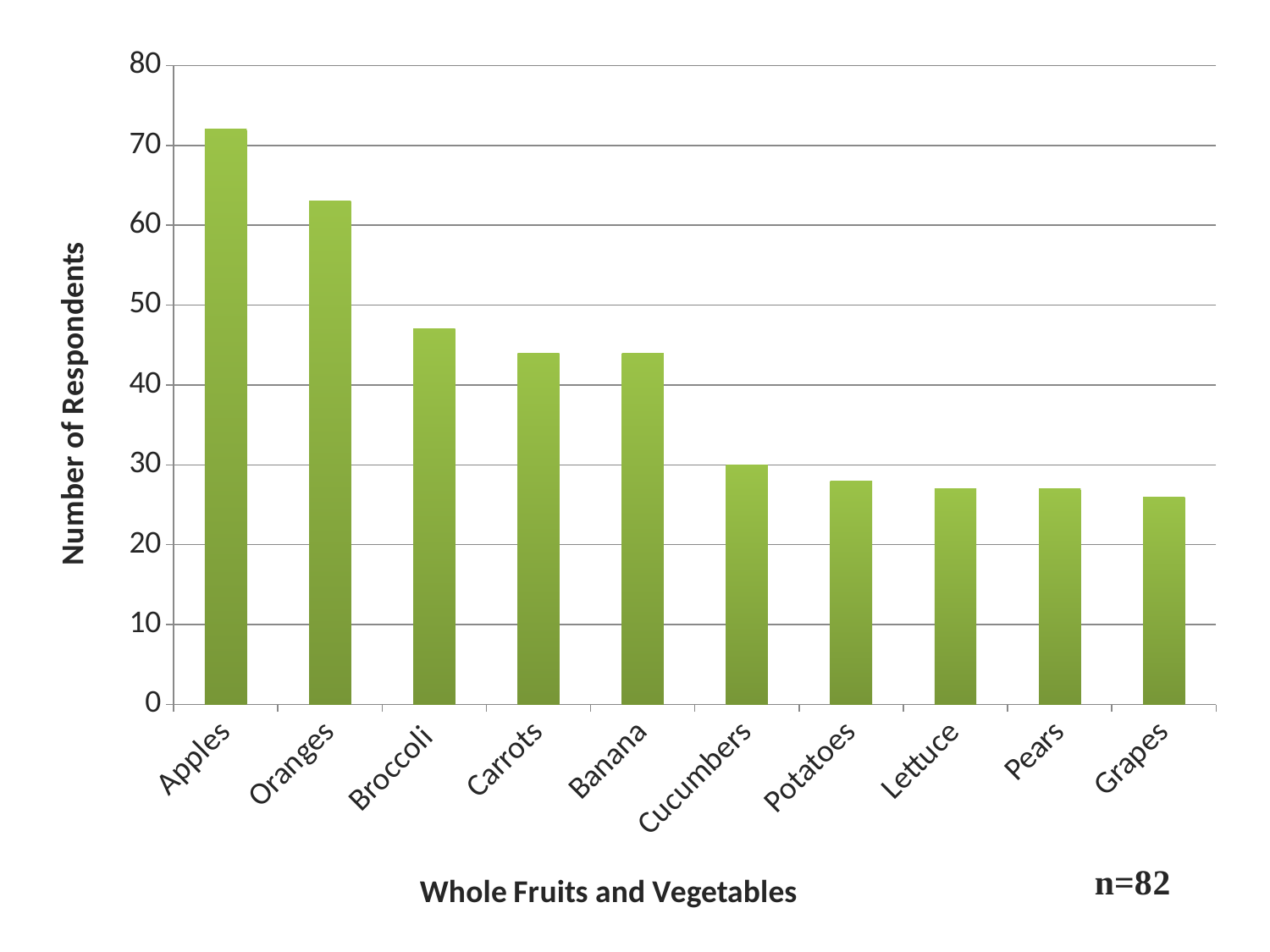

### Chart

| Category |  |
|---|---|
| Apples | 72.0 |
| Oranges | 63.0 |
| Broccoli  | 47.0 |
| Carrots | 44.0 |
| Banana | 44.0 |
| Cucumbers | 30.0 |
| Potatoes | 28.0 |
| Lettuce | 27.0 |
| Pears | 27.0 |
| Grapes | 26.0 |